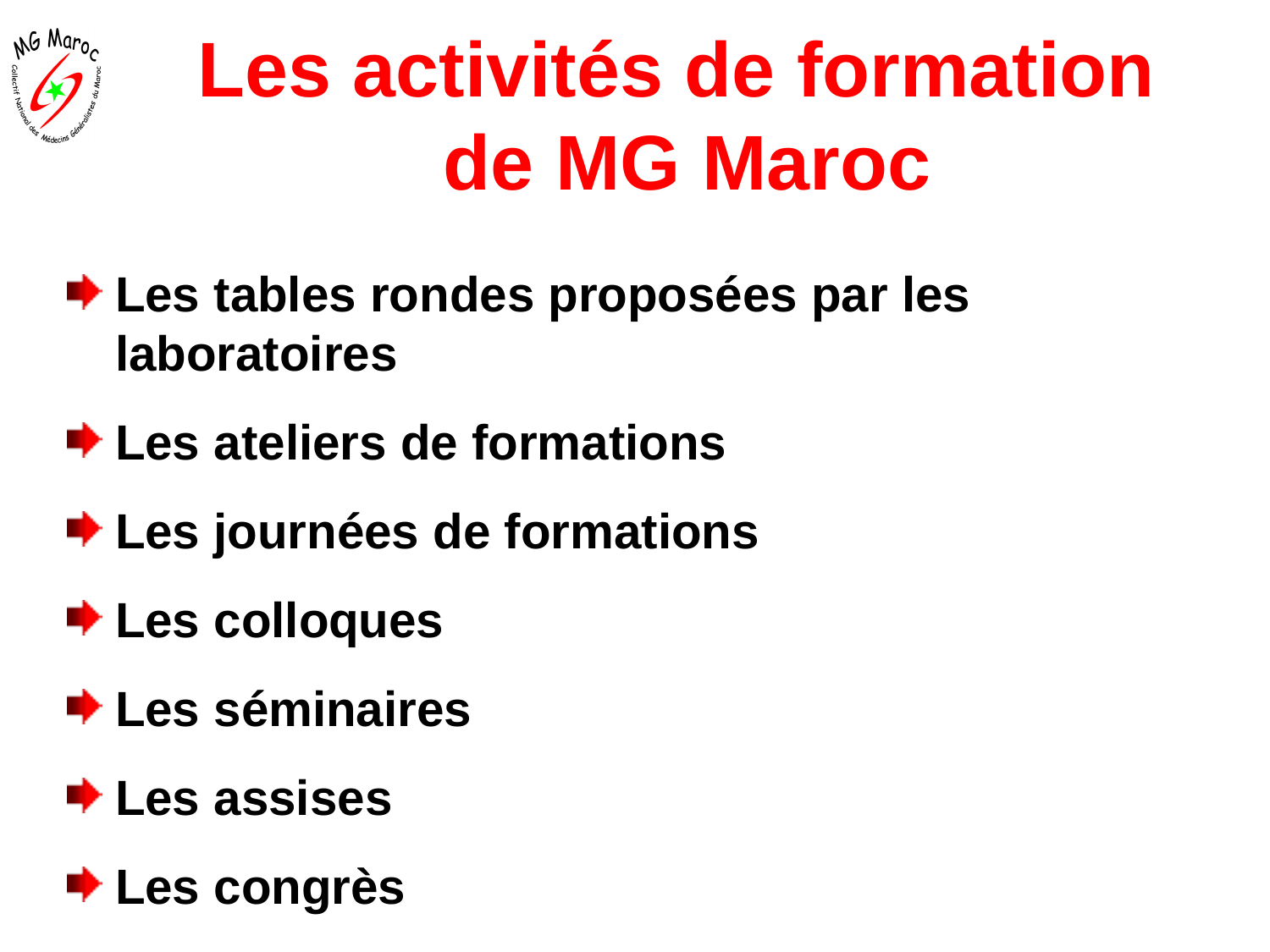

Les activités de formation
de MG Maroc
Les tables rondes proposées par les laboratoires
Les ateliers de formations
Les journées de formations
Les colloques
Les séminaires
Les assises
Les congrès